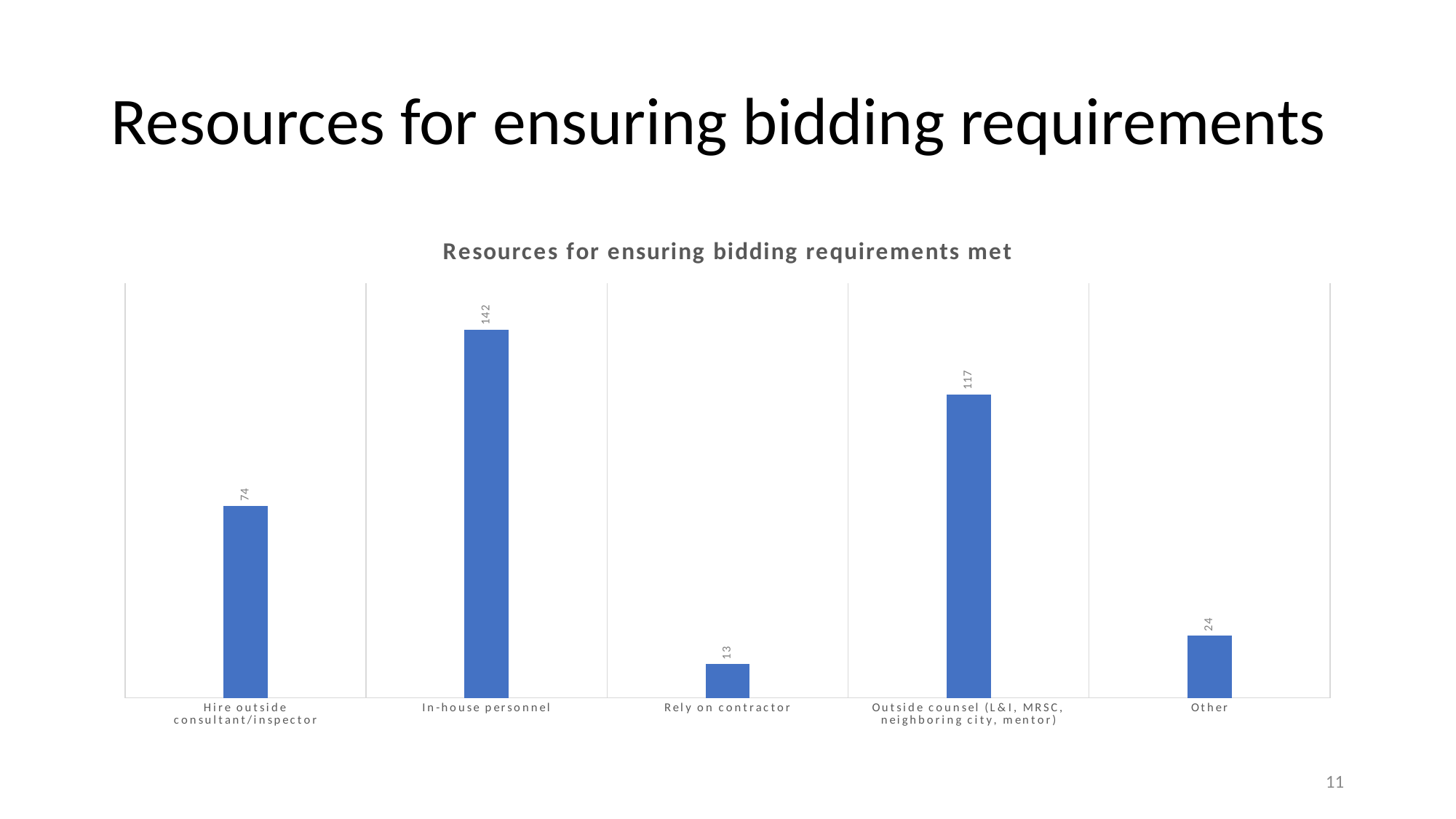

# Resources for ensuring bidding requirements

### Chart: Resources for ensuring bidding requirements met

| Category |  |
|---|---|
| Hire outside consultant/inspector | 74.0 |
| In-house personnel | 142.0 |
| Rely on contractor | 13.0 |
| Outside counsel (L&I, MRSC, neighboring city, mentor) | 117.0 |
| Other | 24.0 |
11